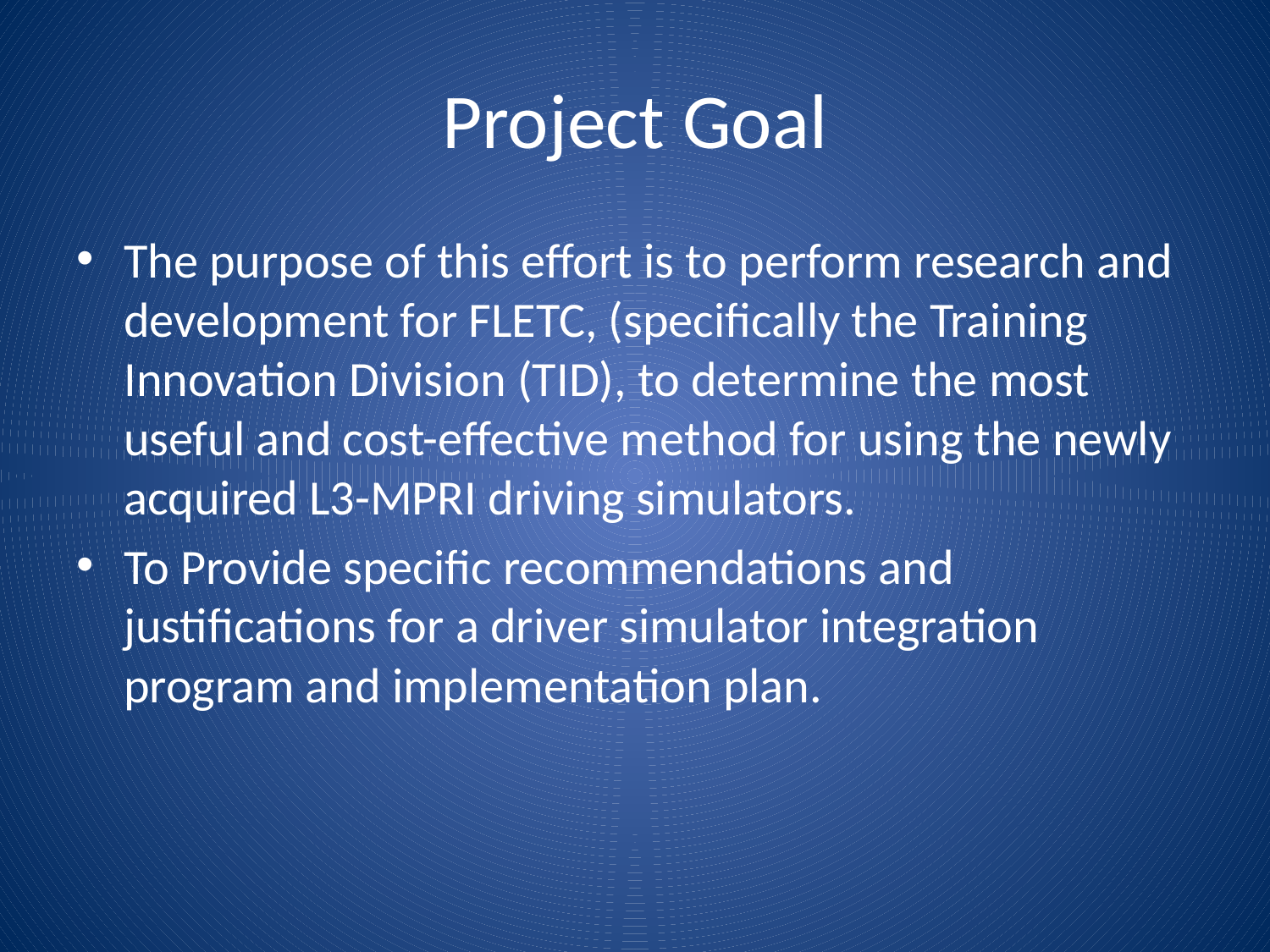

# Project Goal
The purpose of this effort is to perform research and development for FLETC, (specifically the Training Innovation Division (TID), to determine the most useful and cost-effective method for using the newly acquired L3-MPRI driving simulators.
To Provide specific recommendations and justifications for a driver simulator integration program and implementation plan.